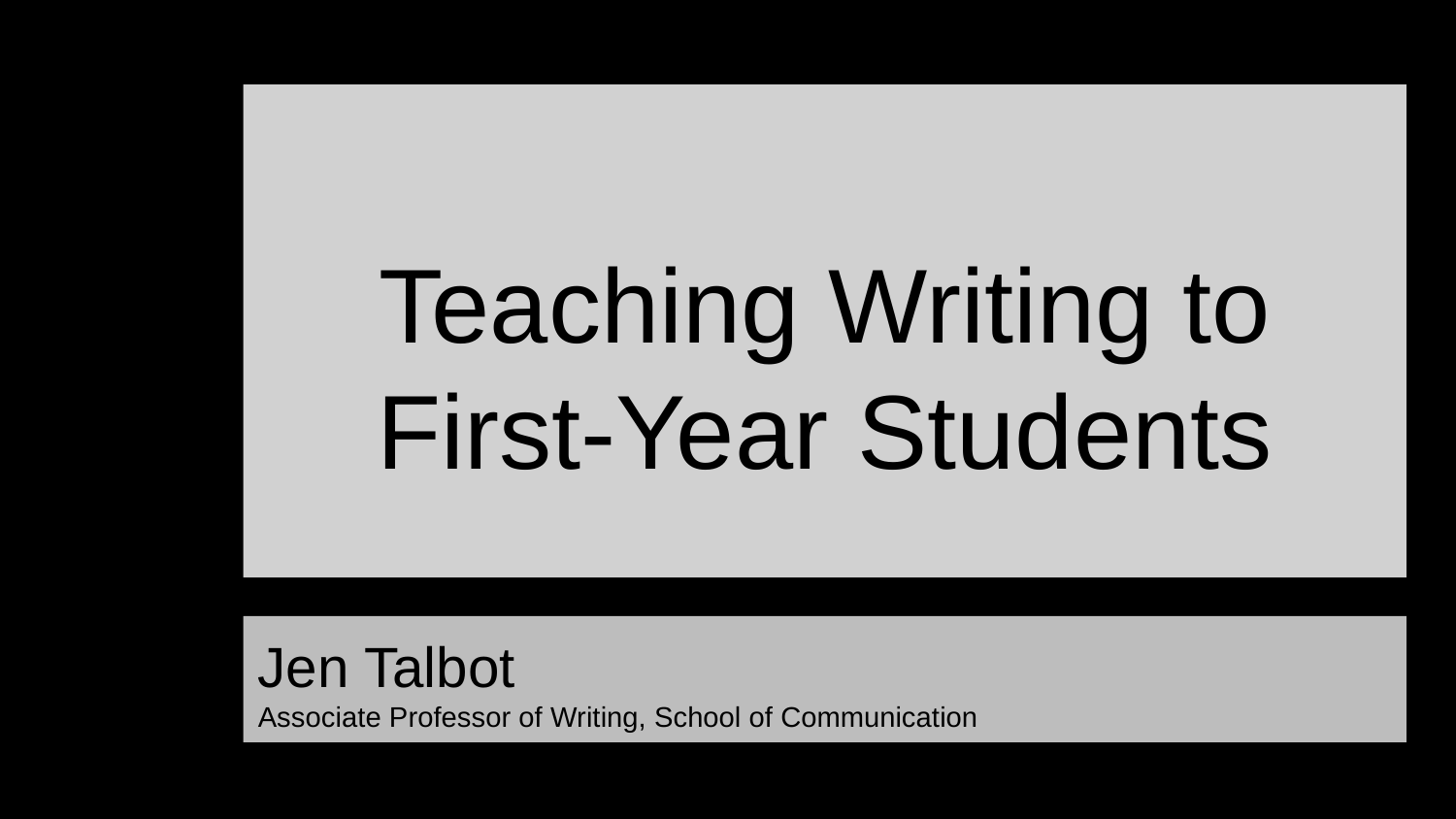

# Teaching Writing to First-Year Students

Jen Talbot
Associate Professor of Writing, School of Communication